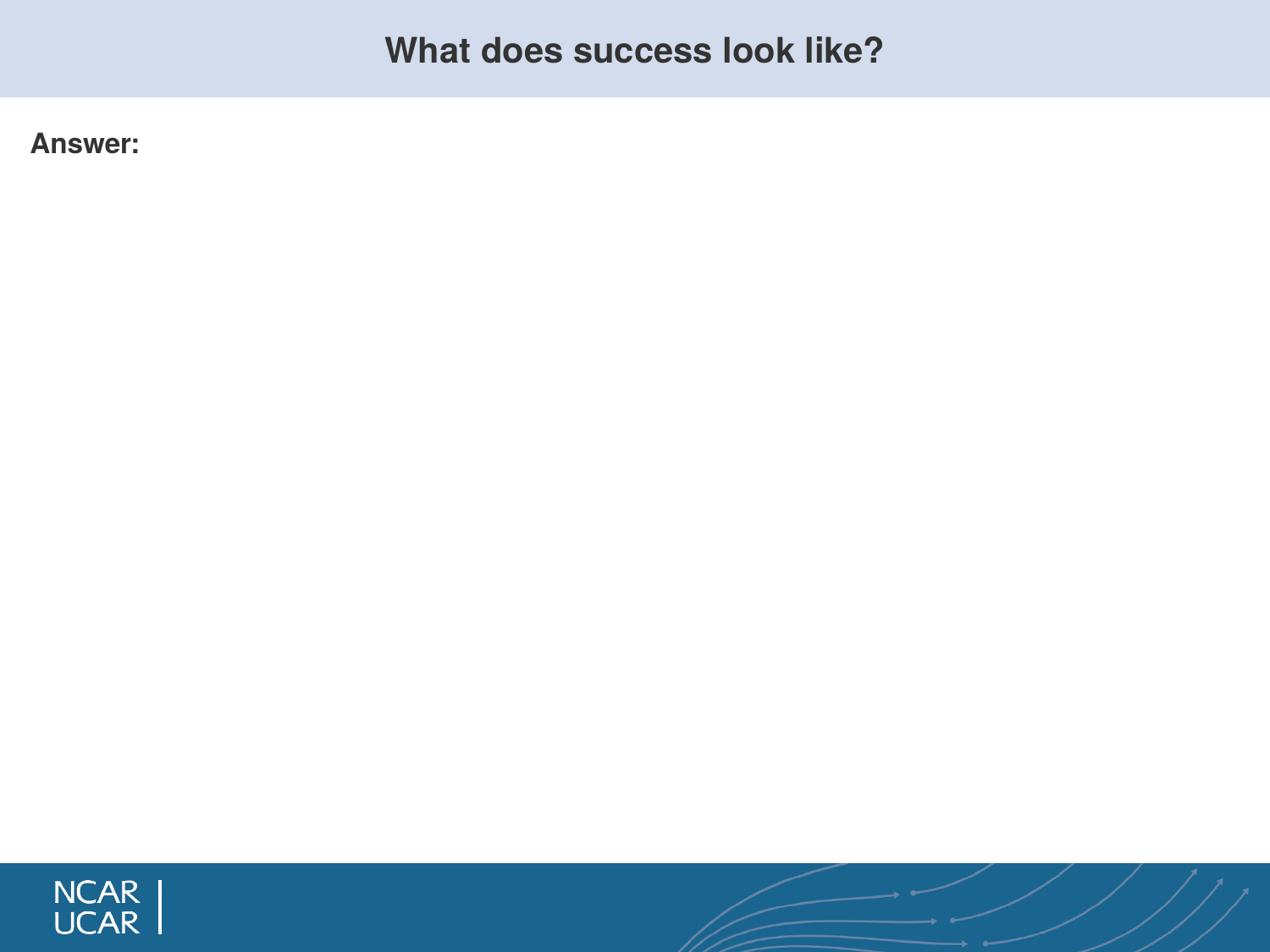

# What does success look like?
Answer: